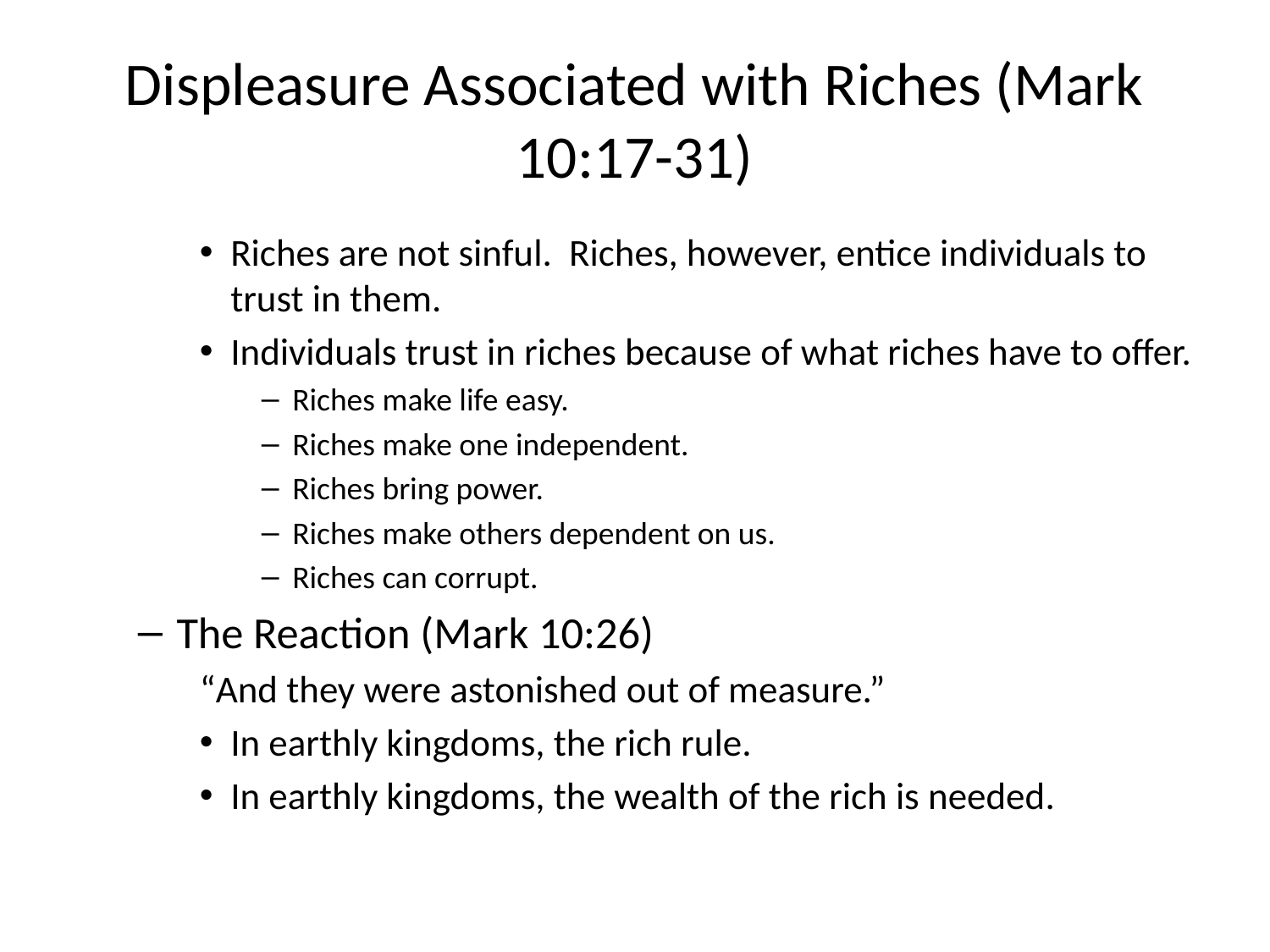

# Displeasure Associated with Riches (Mark 10:17-31)
Riches are not sinful.  Riches, however, entice individuals to trust in them.
Individuals trust in riches because of what riches have to offer.
Riches make life easy.
Riches make one independent.
Riches bring power.
Riches make others dependent on us.
Riches can corrupt.
The Reaction (Mark 10:26)
“And they were astonished out of measure.”
In earthly kingdoms, the rich rule.
In earthly kingdoms, the wealth of the rich is needed.